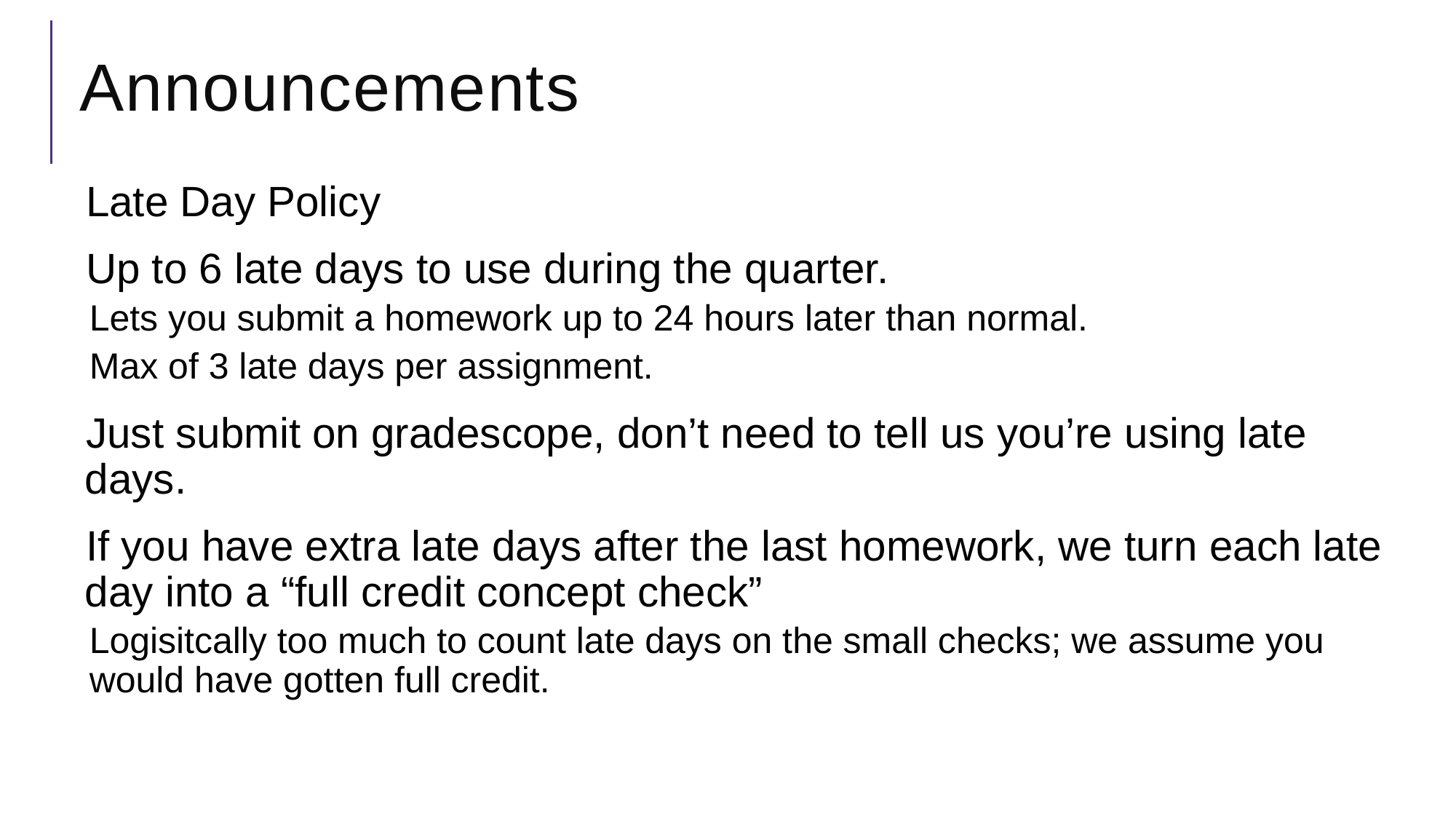

# Announcements
Late Day Policy
Up to 6 late days to use during the quarter.
Lets you submit a homework up to 24 hours later than normal.
Max of 3 late days per assignment.
Just submit on gradescope, don’t need to tell us you’re using late days.
If you have extra late days after the last homework, we turn each late day into a “full credit concept check”
Logisitcally too much to count late days on the small checks; we assume you would have gotten full credit.